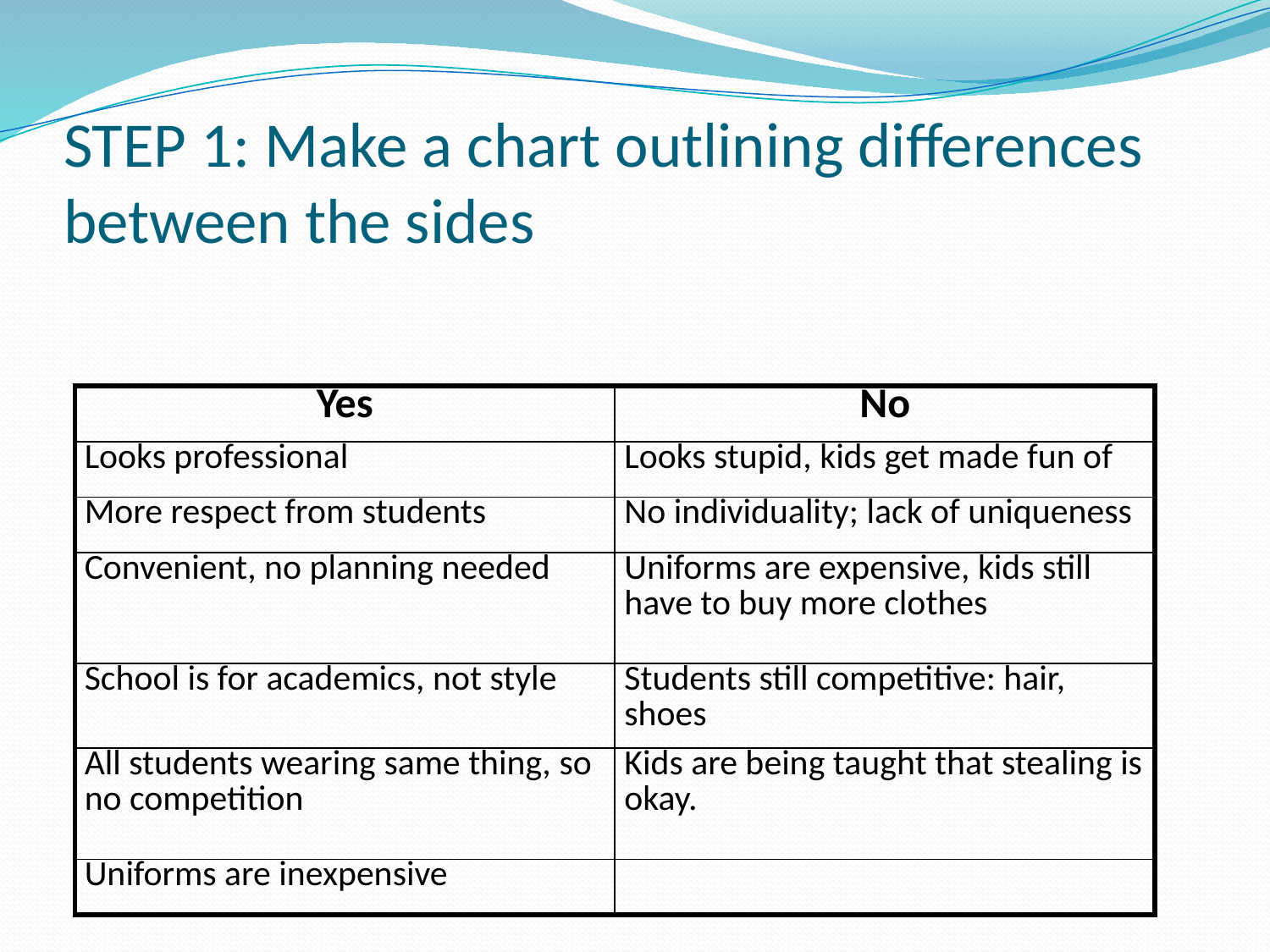

# STEP 1: Make a chart outlining differences between the sides
| Yes | No |
| --- | --- |
| Looks professional | Looks stupid, kids get made fun of |
| More respect from students | No individuality; lack of uniqueness |
| Convenient, no planning needed | Uniforms are expensive, kids still have to buy more clothes |
| School is for academics, not style | Students still competitive: hair, shoes |
| All students wearing same thing, so no competition | Kids are being taught that stealing is okay. |
| Uniforms are inexpensive |  |